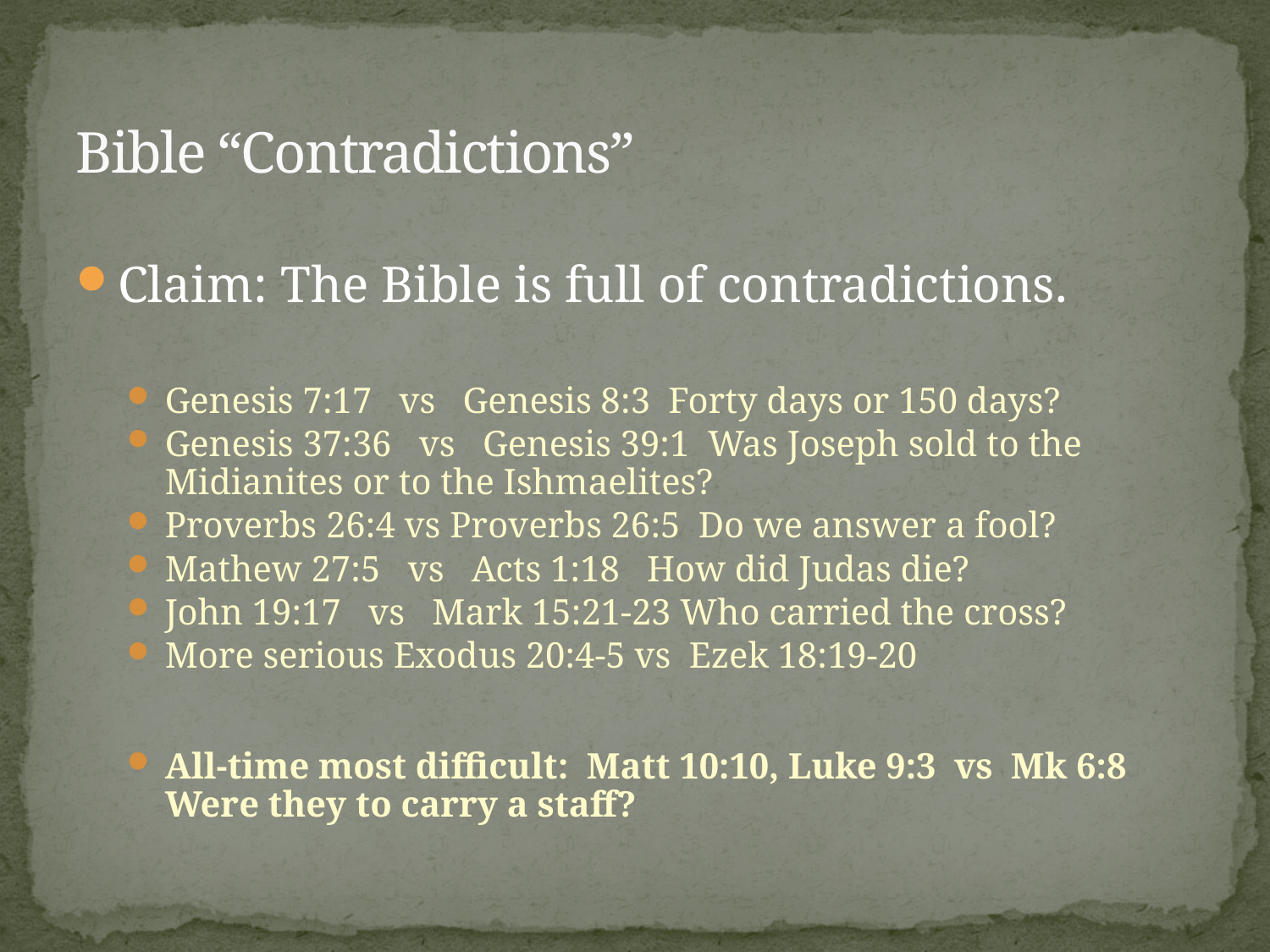

# Bible “Contradictions”
Claim: The Bible is full of contradictions.

Genesis 7:17   vs   Genesis 8:3  Forty days or 150 days?
Genesis 37:36   vs   Genesis 39:1  Was Joseph sold to the Midianites or to the Ishmaelites?
Proverbs 26:4 vs Proverbs 26:5  Do we answer a fool?
Mathew 27:5   vs   Acts 1:18   How did Judas die?
John 19:17   vs   Mark 15:21-23 Who carried the cross?
More serious Exodus 20:4-5 vs  Ezek 18:19-20

All-time most difficult:  Matt 10:10, Luke 9:3  vs  Mk 6:8  Were they to carry a staff?